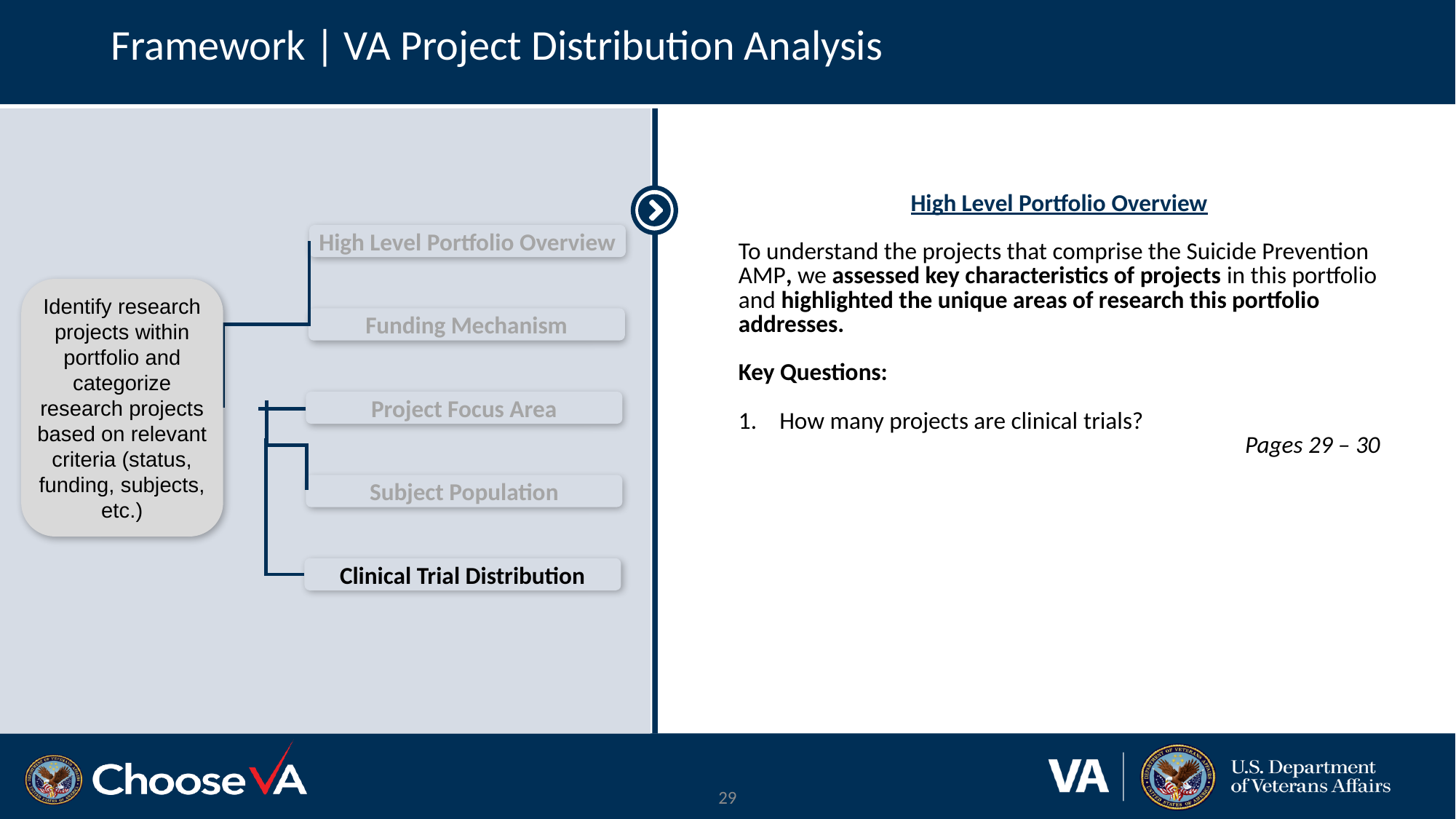

# Framework | VA Project Distribution Analysis

| High Level Portfolio Overview To understand the projects that comprise the Suicide Prevention AMP, we assessed key characteristics of projects in this portfolio and highlighted the unique areas of research this portfolio addresses. Key Questions:  How many projects are clinical trials? Pages 29 – 30 |
| --- |
High Level Portfolio Overview
Identify research projects within portfolio and categorize research projects based on relevant criteria (status, funding, subjects, etc.)
Funding Mechanism
Project Focus Area
Subject Population
Clinical Trial Distribution

29